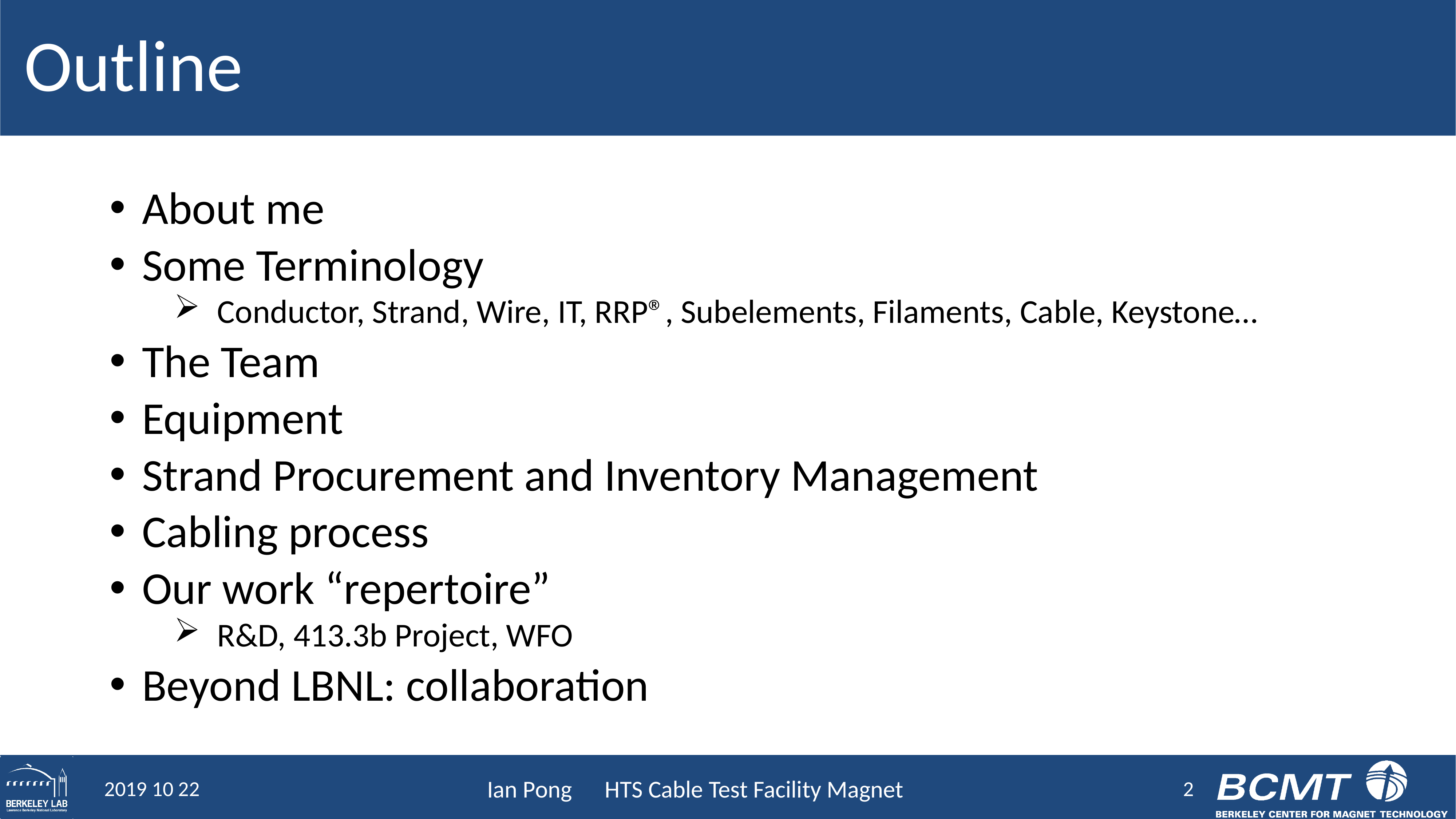

# Outline
About me
Some Terminology
Conductor, Strand, Wire, IT, RRP®, Subelements, Filaments, Cable, Keystone…
The Team
Equipment
Strand Procurement and Inventory Management
Cabling process
Our work “repertoire”
R&D, 413.3b Project, WFO
Beyond LBNL: collaboration
2
2019 10 22
Ian Pong      HTS Cable Test Facility Magnet